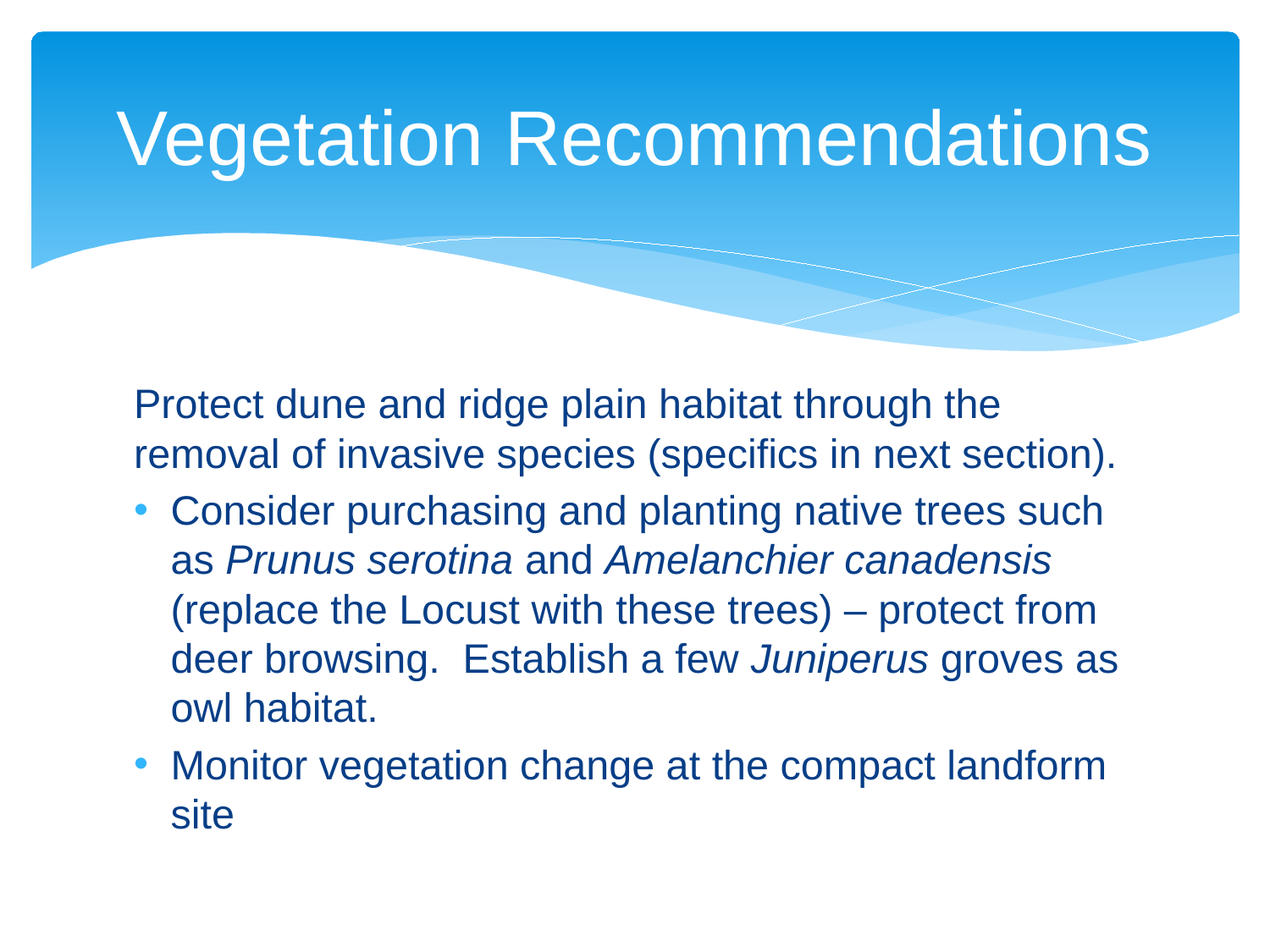

# Vegetation Recommendations
Protect dune and ridge plain habitat through the removal of invasive species (specifics in next section).
Consider purchasing and planting native trees such as Prunus serotina and Amelanchier canadensis (replace the Locust with these trees) – protect from deer browsing.  Establish a few Juniperus groves as owl habitat.
Monitor vegetation change at the compact landform site